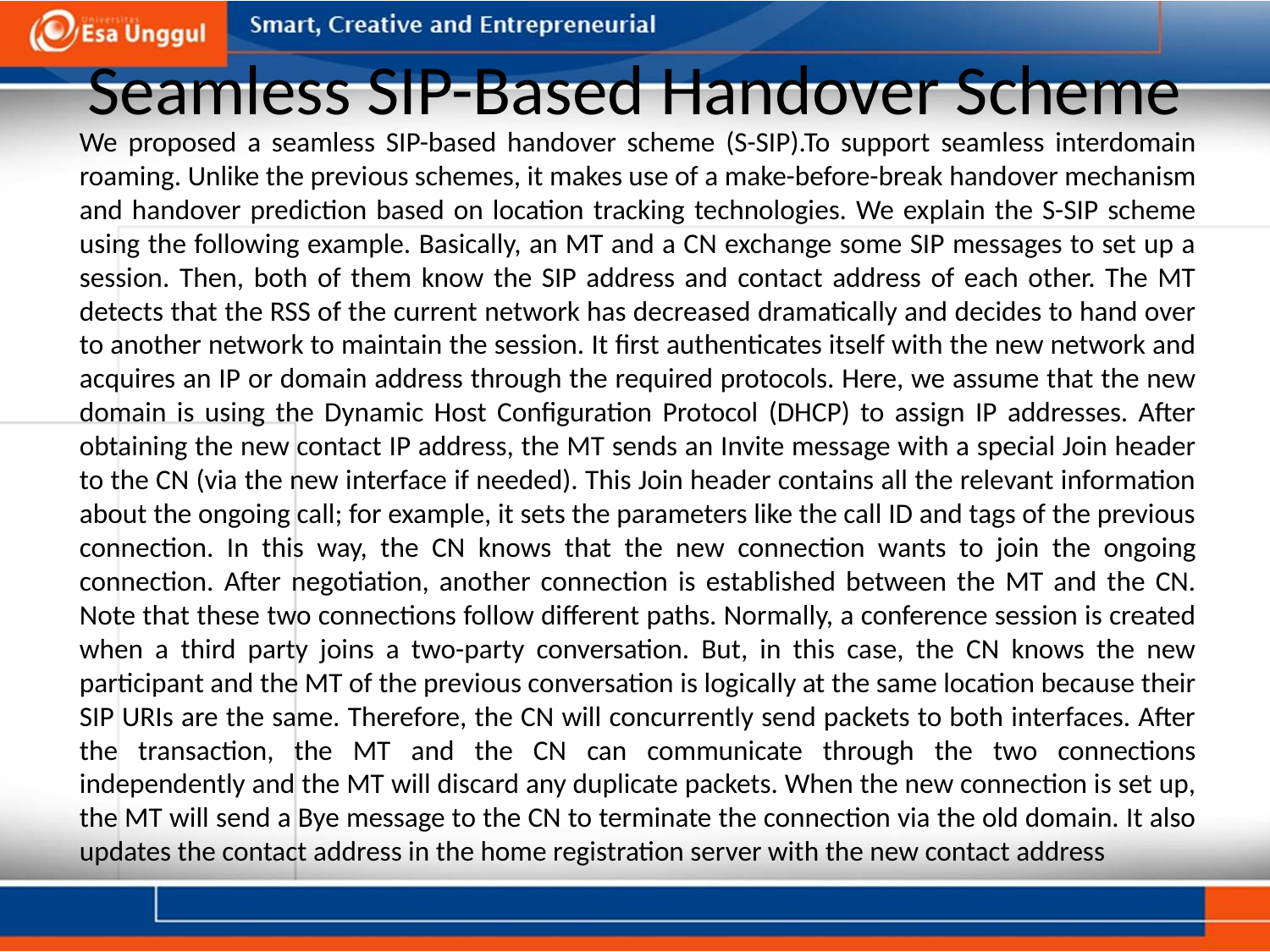

# Seamless SIP-Based Handover Scheme
We proposed a seamless SIP-based handover scheme (S-SIP).To support seamless interdomain roaming. Unlike the previous schemes, it makes use of a make-before-break handover mechanism and handover prediction based on location tracking technologies. We explain the S-SIP scheme using the following example. Basically, an MT and a CN exchange some SIP messages to set up a session. Then, both of them know the SIP address and contact address of each other. The MT detects that the RSS of the current network has decreased dramatically and decides to hand over to another network to maintain the session. It first authenticates itself with the new network and acquires an IP or domain address through the required protocols. Here, we assume that the new domain is using the Dynamic Host Configuration Protocol (DHCP) to assign IP addresses. After obtaining the new contact IP address, the MT sends an Invite message with a special Join header to the CN (via the new interface if needed). This Join header contains all the relevant information about the ongoing call; for example, it sets the parameters like the call ID and tags of the previous connection. In this way, the CN knows that the new connection wants to join the ongoing connection. After negotiation, another connection is established between the MT and the CN. Note that these two connections follow different paths. Normally, a conference session is created when a third party joins a two-party conversation. But, in this case, the CN knows the new participant and the MT of the previous conversation is logically at the same location because their SIP URIs are the same. Therefore, the CN will concurrently send packets to both interfaces. After the transaction, the MT and the CN can communicate through the two connections independently and the MT will discard any duplicate packets. When the new connection is set up, the MT will send a Bye message to the CN to terminate the connection via the old domain. It also updates the contact address in the home registration server with the new contact address